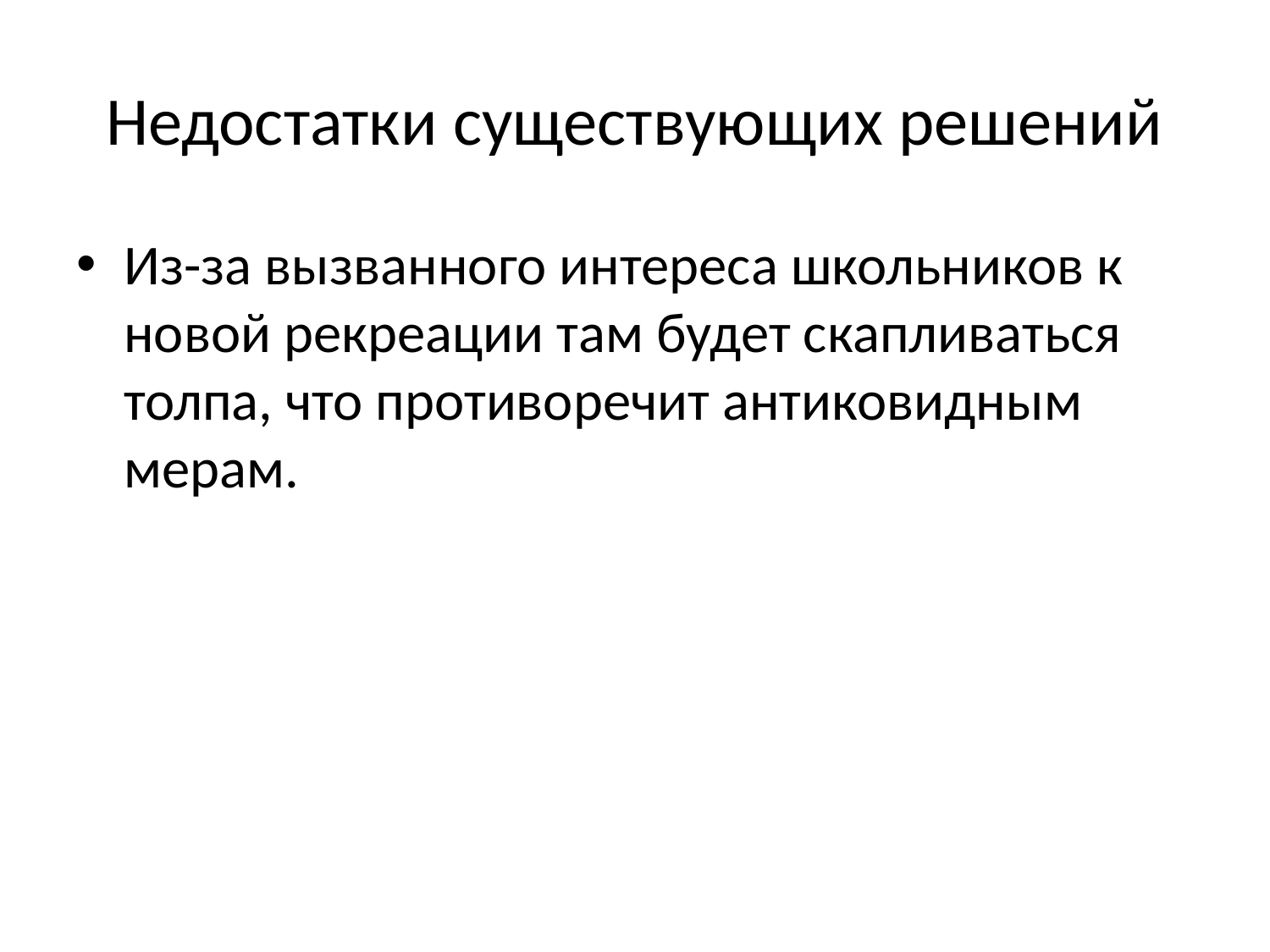

# Недостатки существующих решений
Из-за вызванного интереса школьников к новой рекреации там будет скапливаться толпа, что противоречит антиковидным мерам.